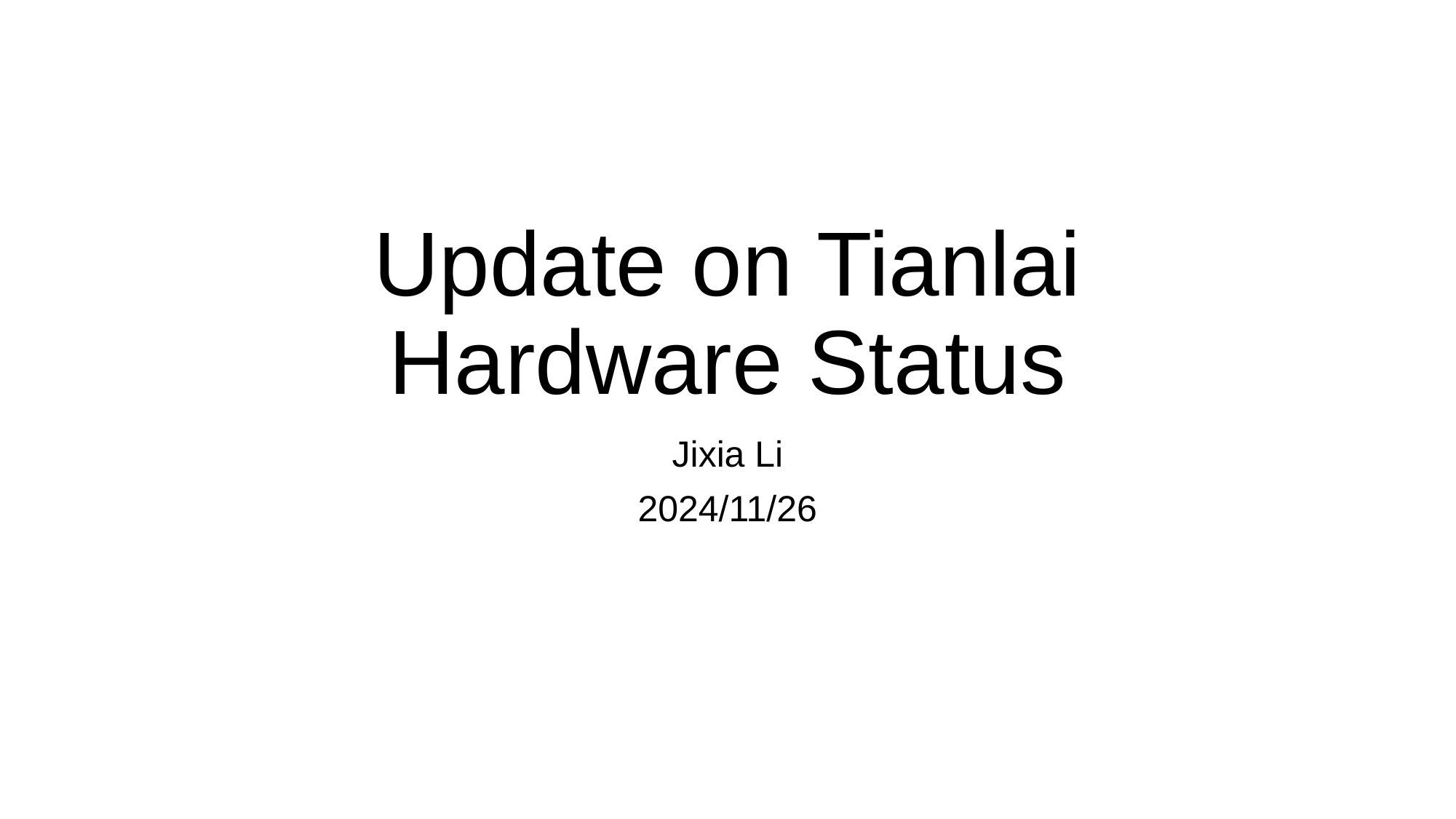

# Update on Tianlai Hardware Status
Jixia Li
2024/11/26